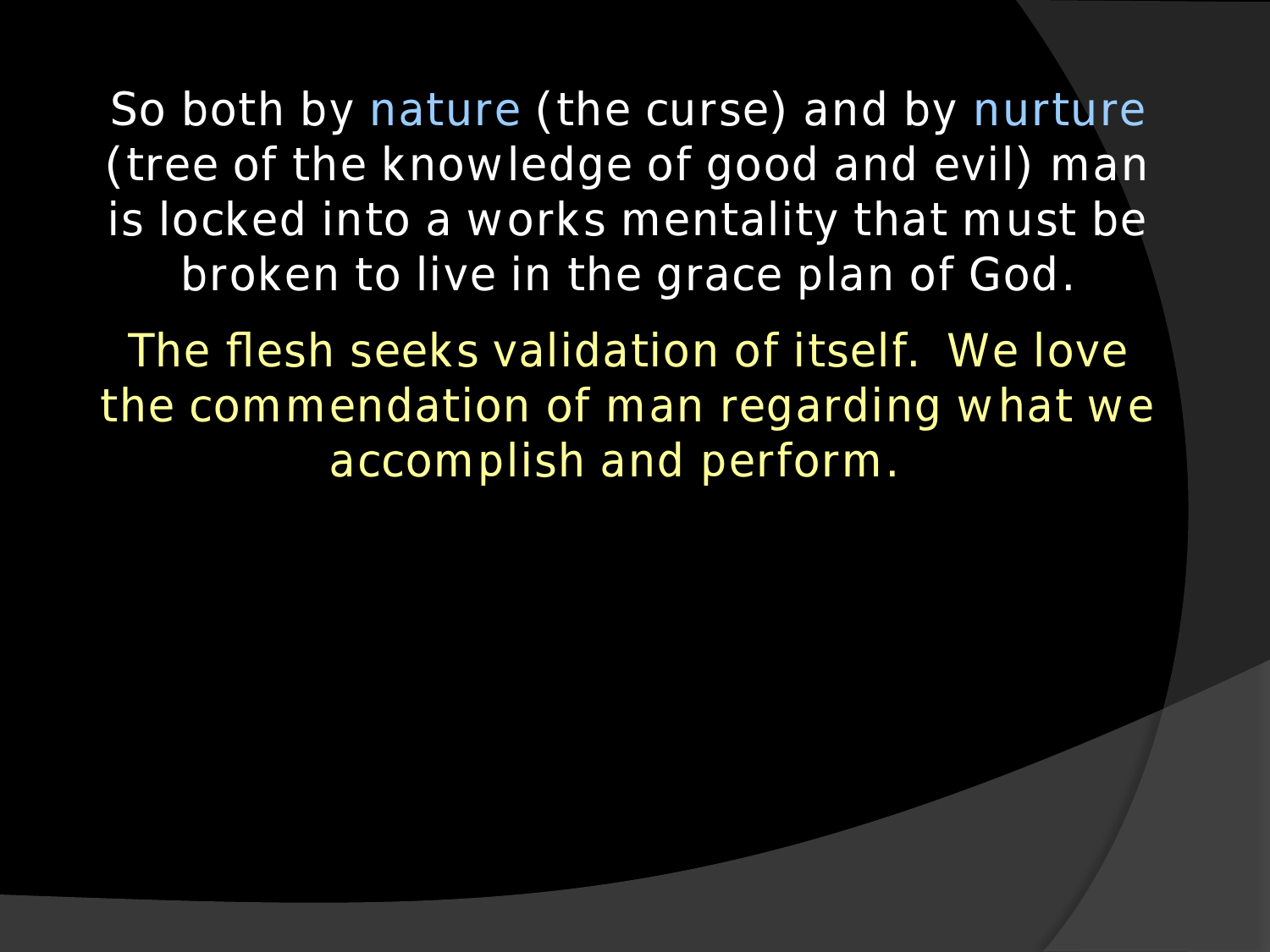

So both by nature (the curse) and by nurture (tree of the knowledge of good and evil) man is locked into a works mentality that must be broken to live in the grace plan of God.
The flesh seeks validation of itself.  We love the commendation of man regarding what we accomplish and perform.